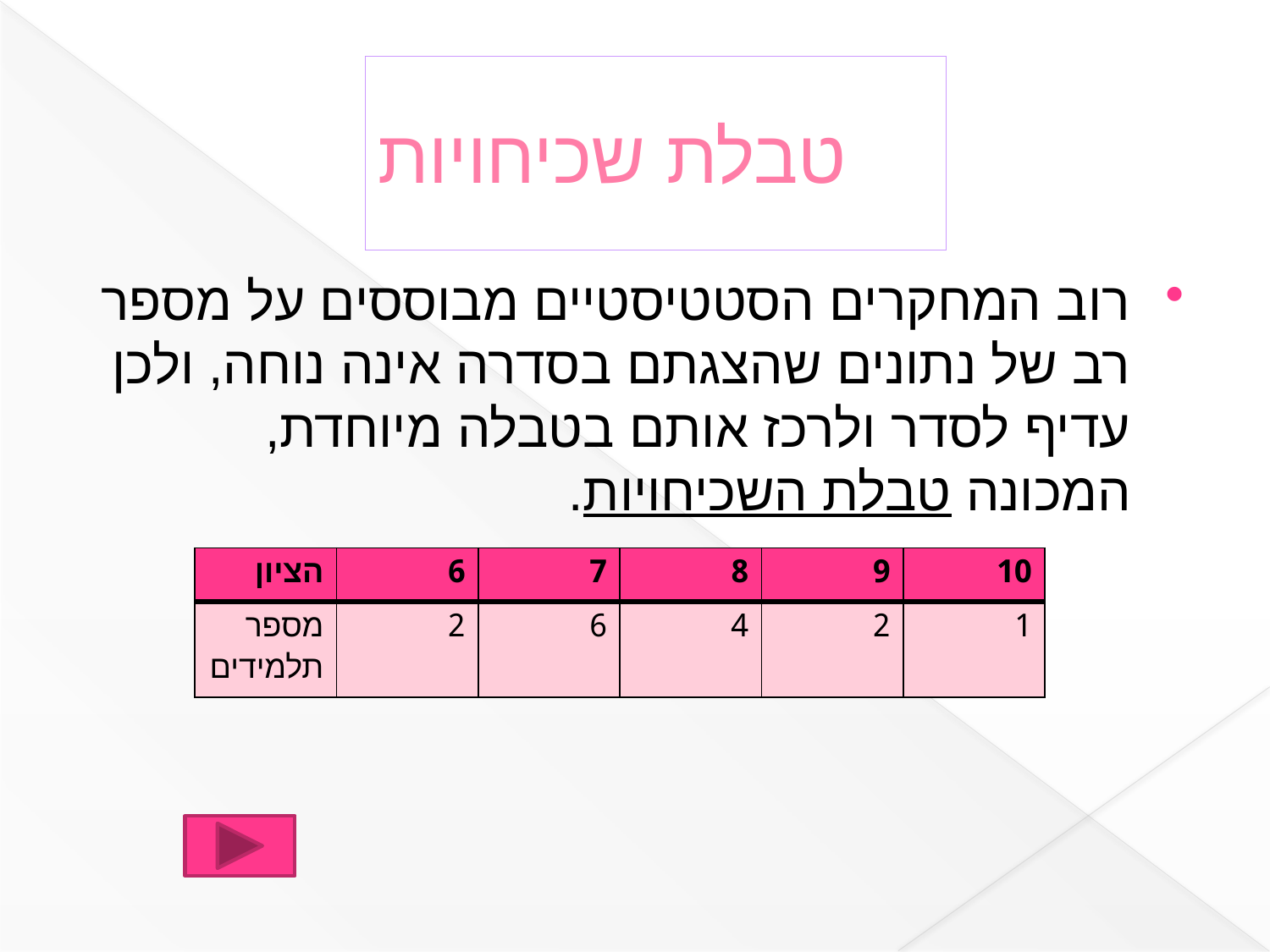

# טבלת שכיחויות
רוב המחקרים הסטטיסטיים מבוססים על מספר רב של נתונים שהצגתם בסדרה אינה נוחה, ולכן עדיף לסדר ולרכז אותם בטבלה מיוחדת, המכונה טבלת השכיחויות.

| הציון | 6 | 7 | 8 | 9 | 10 |
| --- | --- | --- | --- | --- | --- |
| מספר תלמידים | 2 | 6 | 4 | 2 | 1 |